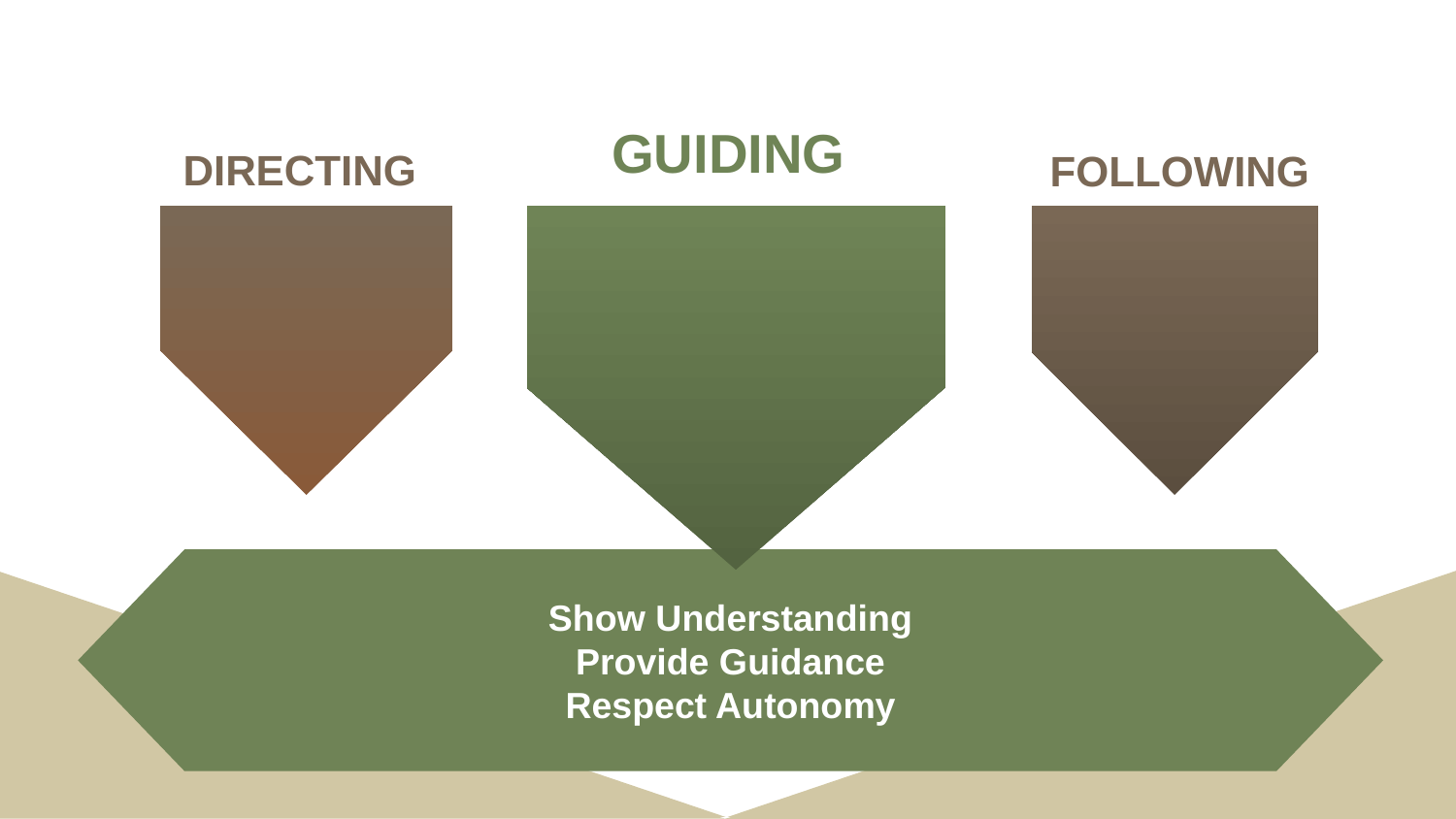

GUIDING

DIRECTING
FOLLOWING

Show Understanding
Provide Guidance
Respect Autonomy